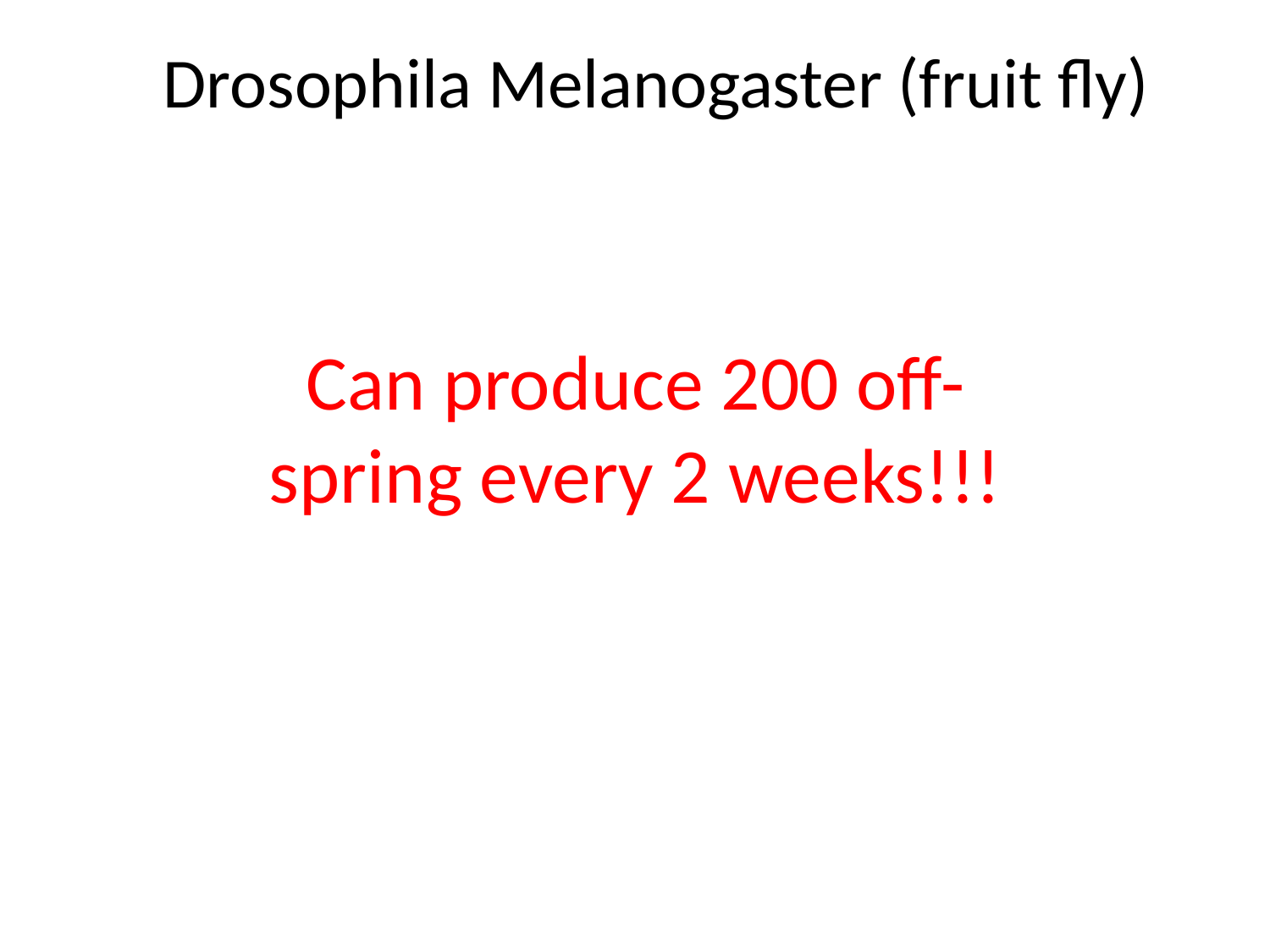

# Drosophila Melanogaster (fruit fly)
Can produce 200 off- spring every 2 weeks!!!